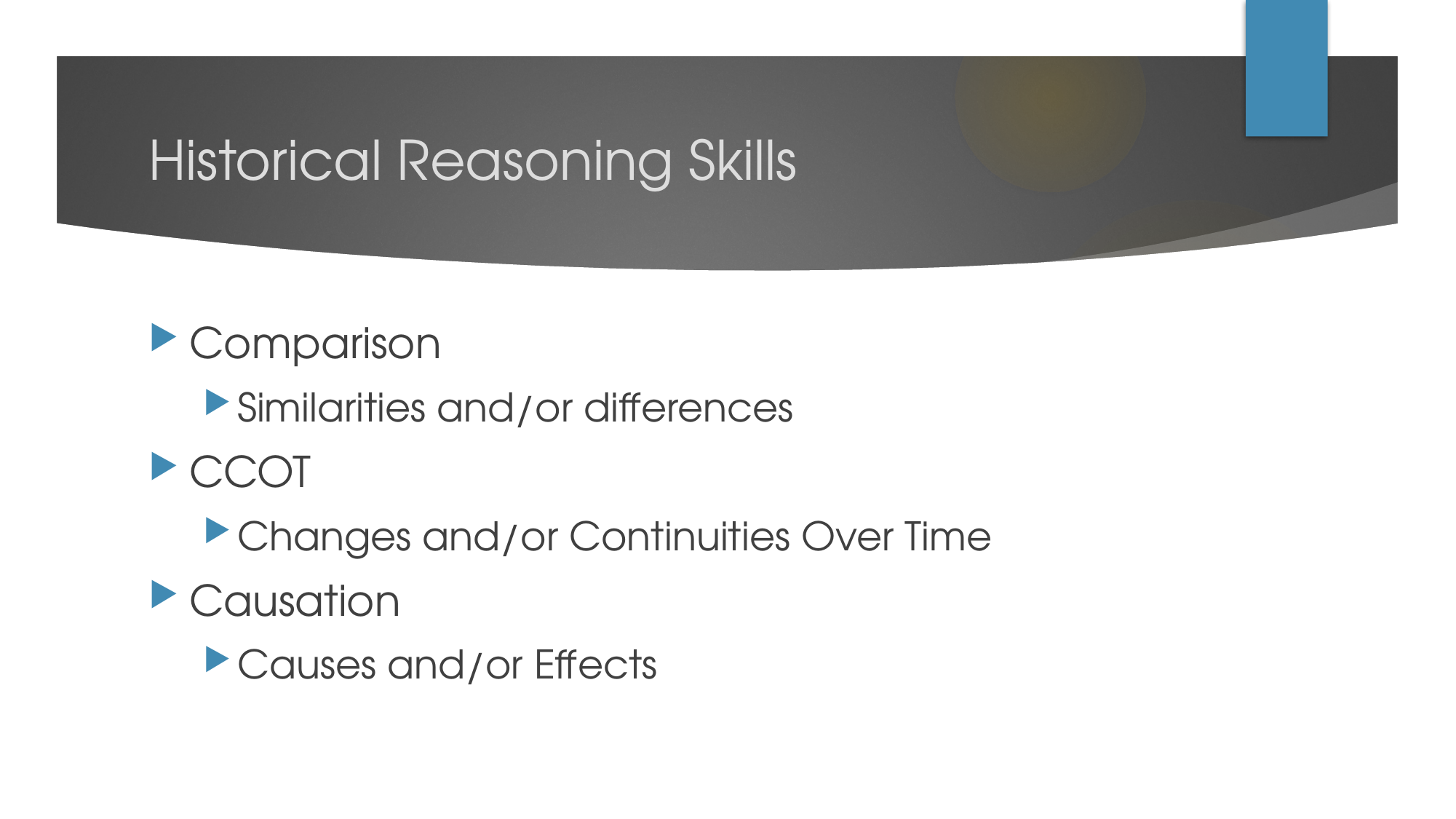

# Historical Reasoning Skills
Comparison
Similarities and/or differences
CCOT
Changes and/or Continuities Over Time
Causation
Causes and/or Effects